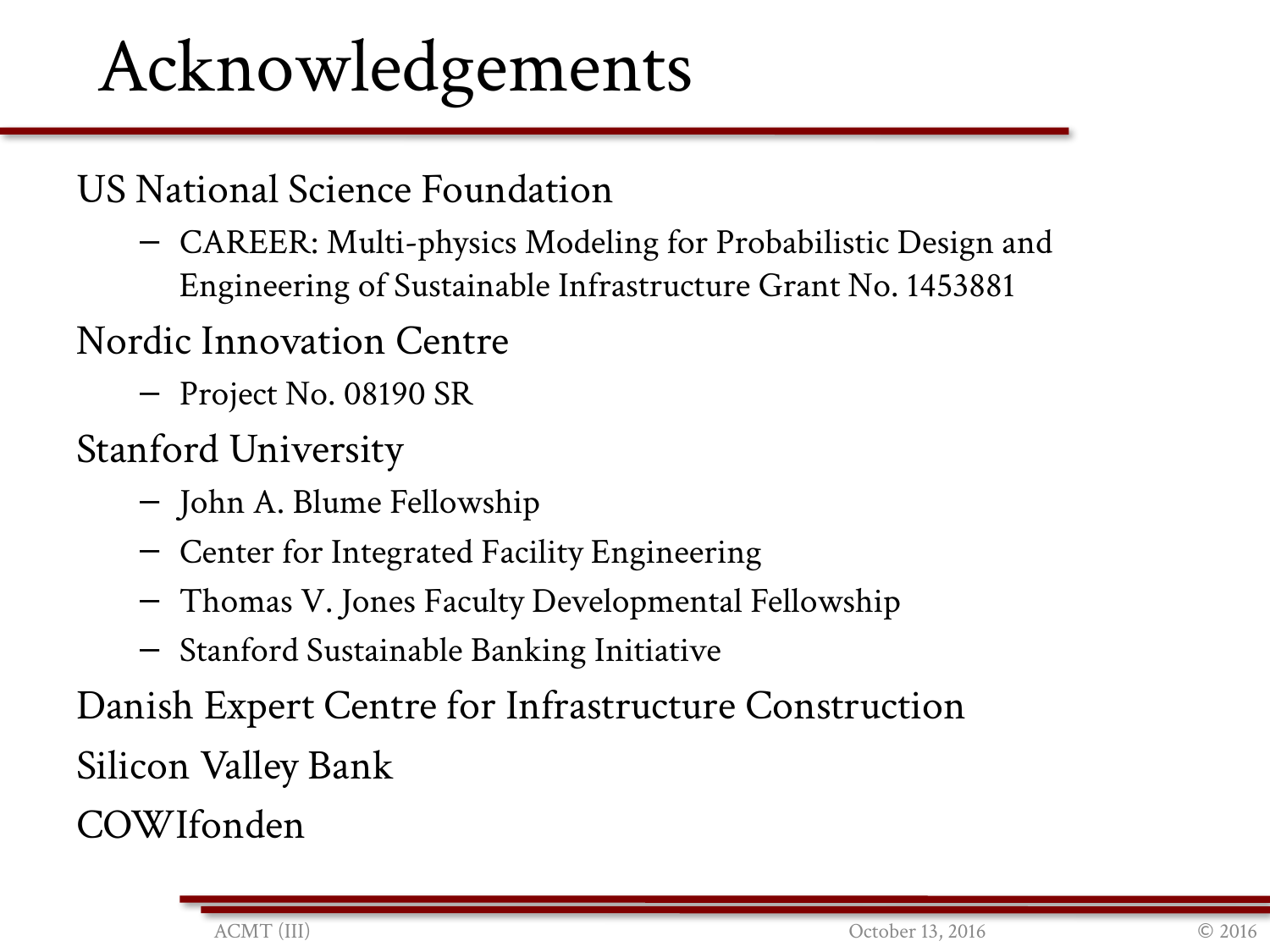

# Acknowledgements
US National Science Foundation
CAREER: Multi-physics Modeling for Probabilistic Design and Engineering of Sustainable Infrastructure Grant No. 1453881
Nordic Innovation Centre
Project No. 08190 SR
Stanford University
John A. Blume Fellowship
Center for Integrated Facility Engineering
Thomas V. Jones Faculty Developmental Fellowship
Stanford Sustainable Banking Initiative
Danish Expert Centre for Infrastructure Construction
Silicon Valley Bank
COWIfonden